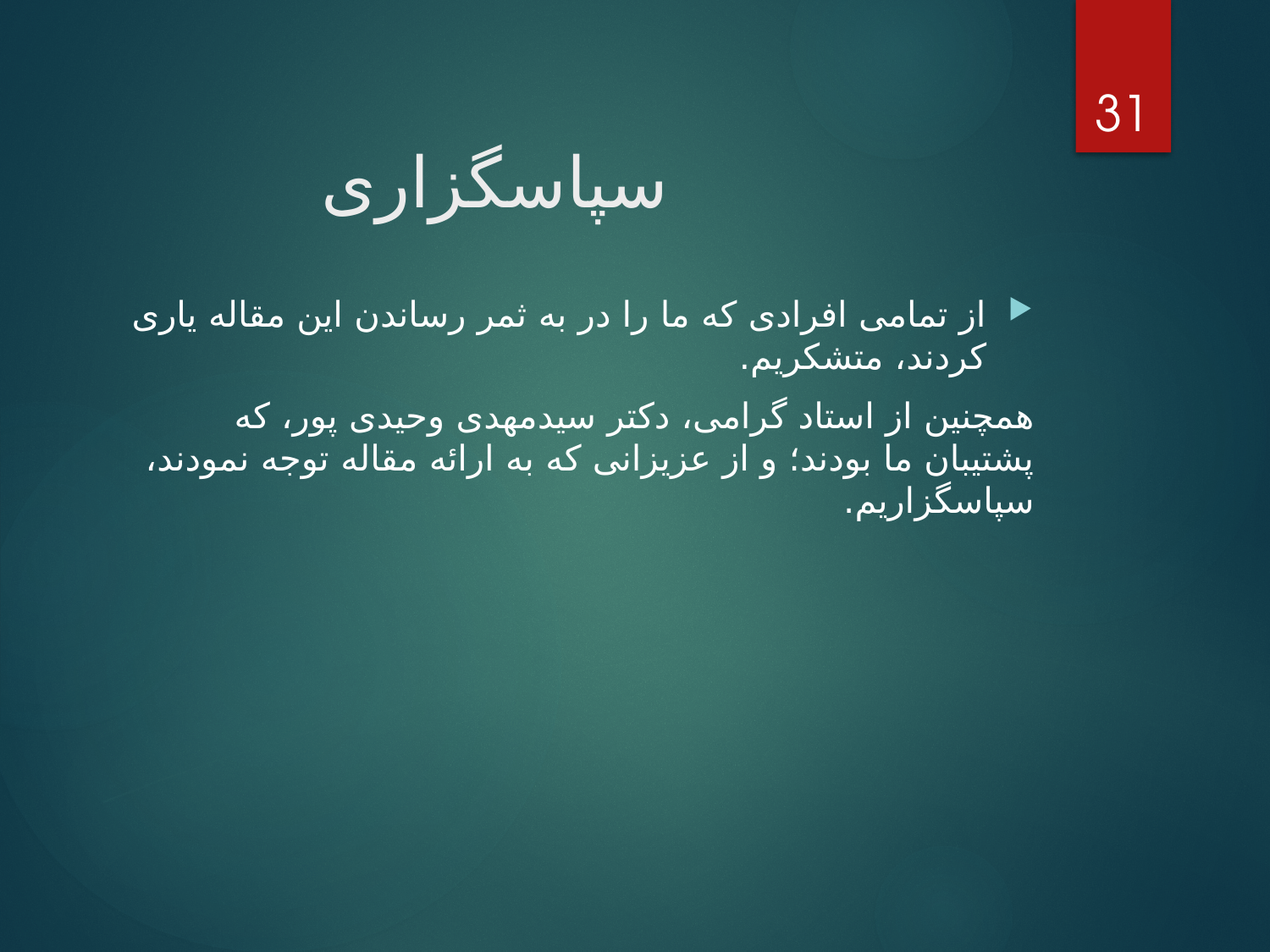

31
# سپاسگزاری
از تمامی افرادی که ما را در به ثمر رساندن این مقاله یاری کردند، متشکریم.
همچنین از استاد گرامی، دکتر سیدمهدی وحیدی پور، که پشتیبان ما بودند؛ و از عزیزانی که به ارائه مقاله توجه نمودند، سپاسگزاریم.